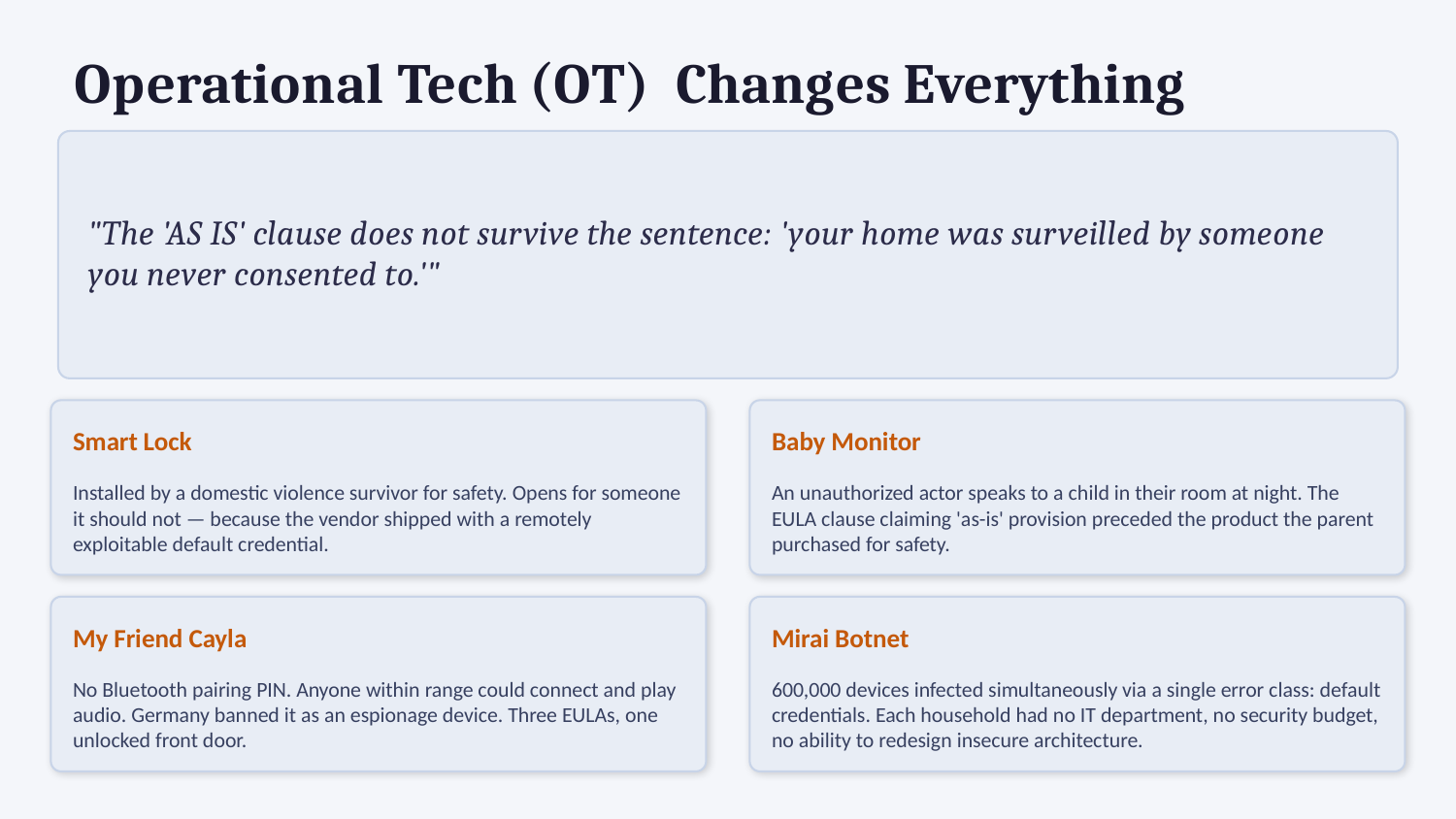

Operational Tech (OT)  Changes Everything

"The 'AS IS' clause does not survive the sentence: 'your home was surveilled by someone you never consented to.'"

Smart Lock
Baby Monitor
Installed by a domestic violence survivor for safety. Opens for someone it should not — because the vendor shipped with a remotely exploitable default credential.
An unauthorized actor speaks to a child in their room at night. The EULA clause claiming 'as-is' provision preceded the product the parent purchased for safety.

My Friend Cayla
Mirai Botnet
No Bluetooth pairing PIN. Anyone within range could connect and play audio. Germany banned it as an espionage device. Three EULAs, one unlocked front door.
600,000 devices infected simultaneously via a single error class: default credentials. Each household had no IT department, no security budget, no ability to redesign insecure architecture.